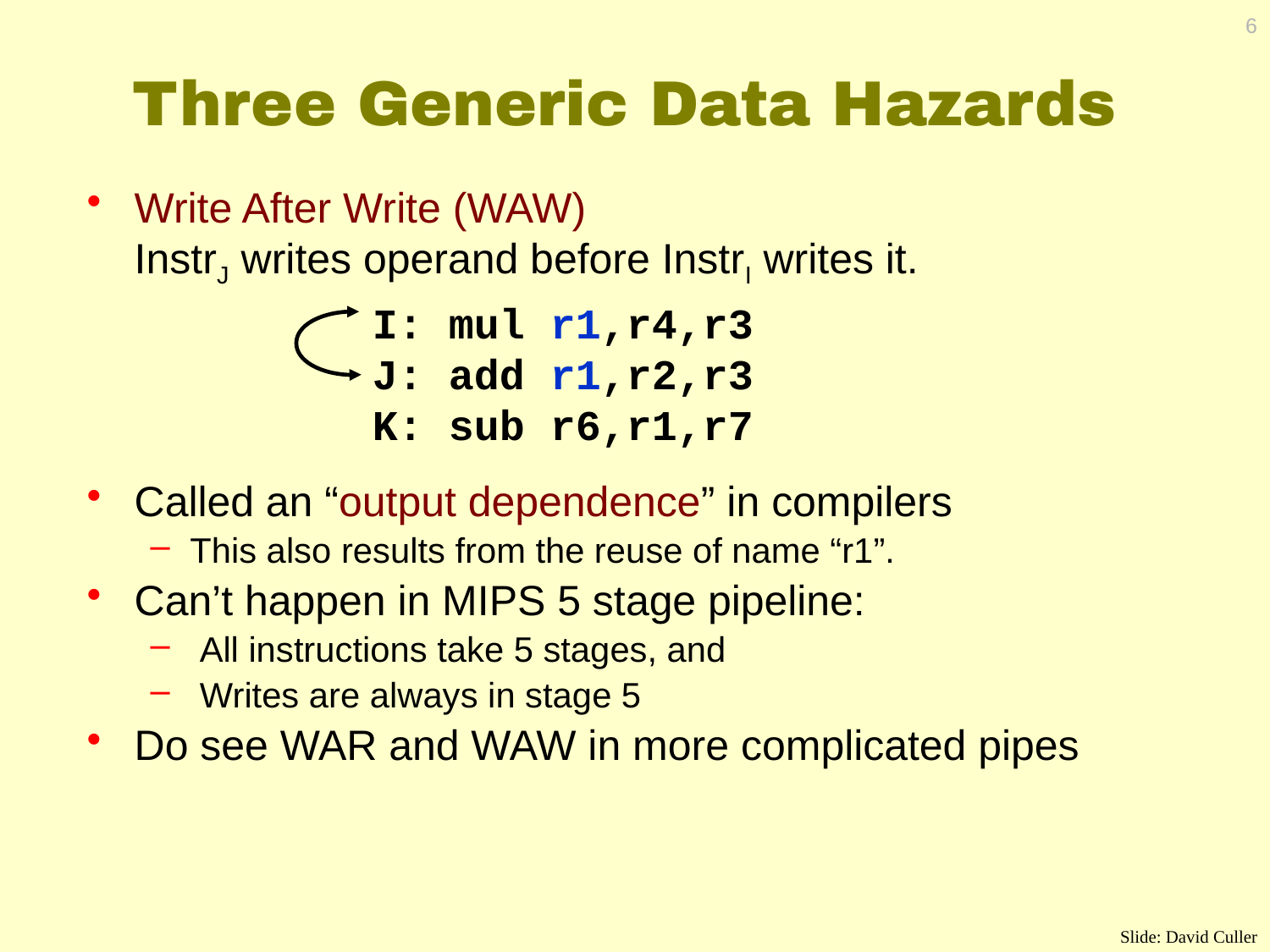

6
# Three Generic Data Hazards
Write After Write (WAW)
InstrJ writes operand before InstrI writes it.
Called an “output dependence” in compilers
This also results from the reuse of name “r1”.
Can’t happen in MIPS 5 stage pipeline:
 All instructions take 5 stages, and
 Writes are always in stage 5
Do see WAR and WAW in more complicated pipes
I: mul r1,r4,r3
J: add r1,r2,r3
K: sub r6,r1,r7

Slide: David Culler